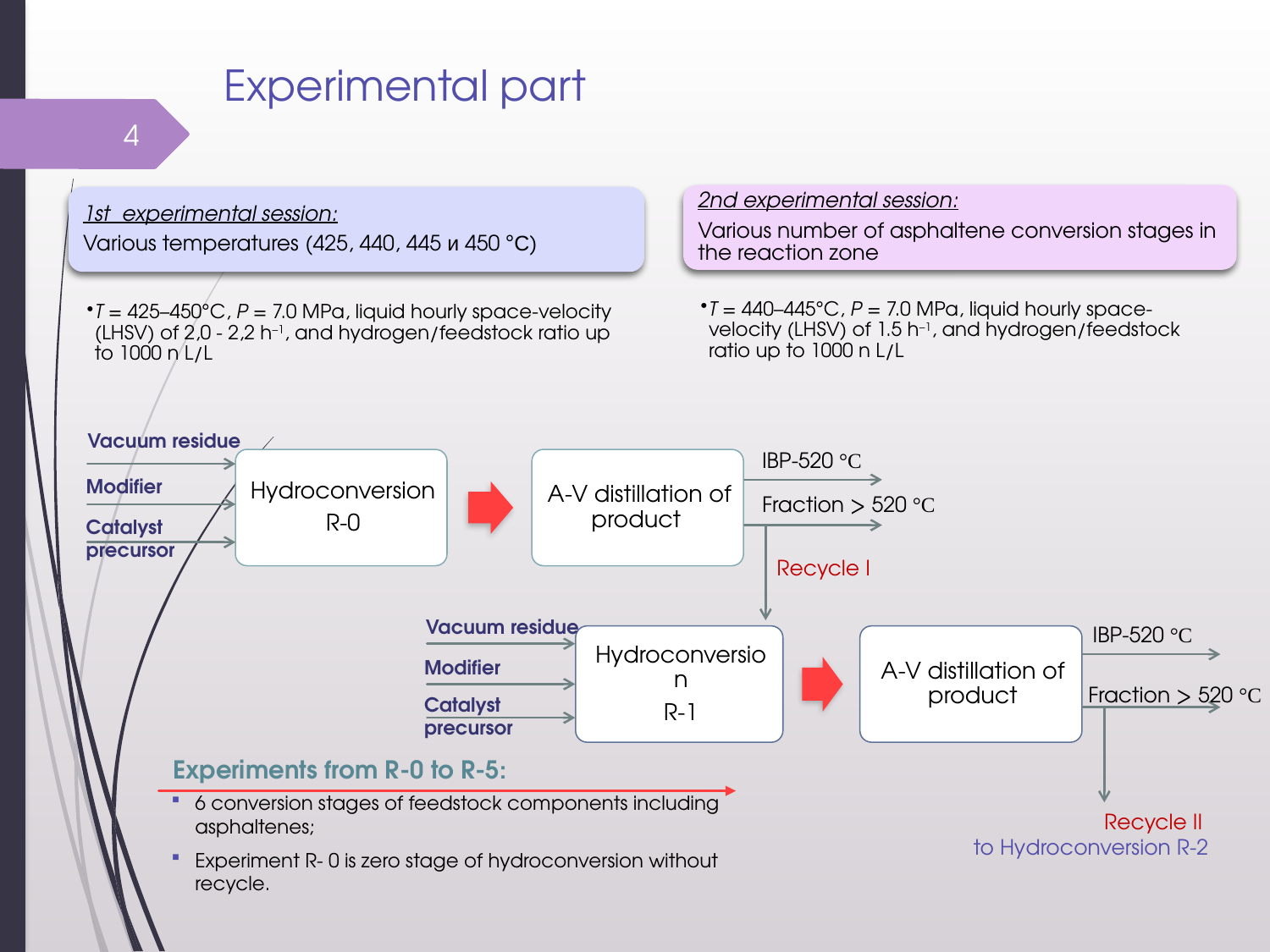

# Experimental part
4
2nd experimental session:
Various number of asphaltene conversion stages in the reaction zone

T = 440–445°C, P = 7.0 MPa, liquid hourly space-velocity (LHSV) of 1.5 h–1, and hydrogen/feedstock ratio up to 1000 n L/L
1st  experimental session:
Various temperatures (425, 440, 445 и 450 °С)

T = 425–450°C, P = 7.0 MPa, liquid hourly space-velocity (LHSV) of 2,0 - 2,2 h–1, and hydrogen/feedstock ratio up to 1000 n L/L
Vacuum residue
IBP-520 °С
Hydroconversion
R-0

A-V distillation of product
Modifier
 Fraction > 520 °С
Catalyst precursor
Recycle I
Vacuum residue
IBP-520 °С
Hydroconversion
R-1

A-V distillation of product
Modifier
Fraction > 520 °С
Catalyst precursor
Experiments from R-0 to R-5:
6 conversion stages of feedstock components including asphaltenes;
Experiment R- 0 is zero stage of hydroconversion without recycle.
Recycle II
to Hydroconversion R-2